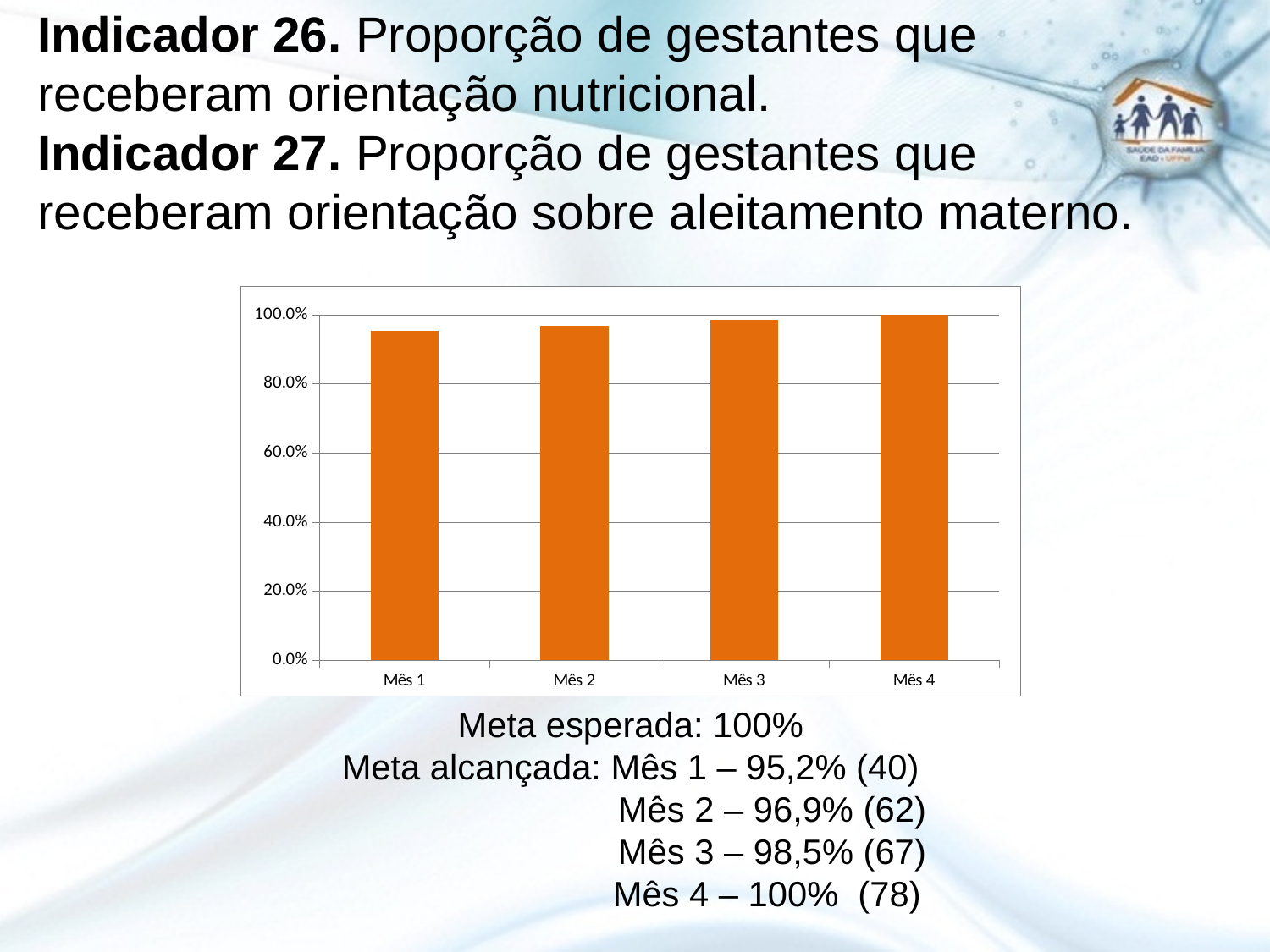

# Indicador 26. Proporção de gestantes que receberam orientação nutricional. Indicador 27. Proporção de gestantes que receberam orientação sobre aleitamento materno.

### Chart

| Category | Proporção de gestantes que receberam orientação nutricional |
|---|---|
| Mês 1 | 0.9523809523809523 |
| Mês 2 | 0.9687500000000002 |
| Mês 3 | 0.9852941176470589 |
| Mês 4 | 1.0 |
Meta esperada: 100%
Meta alcançada: Mês 1 – 95,2% (40)		   Mês 2 – 96,9% (62)
		   Mês 3 – 98,5% (67)
                             Mês 4 – 100%  (78)